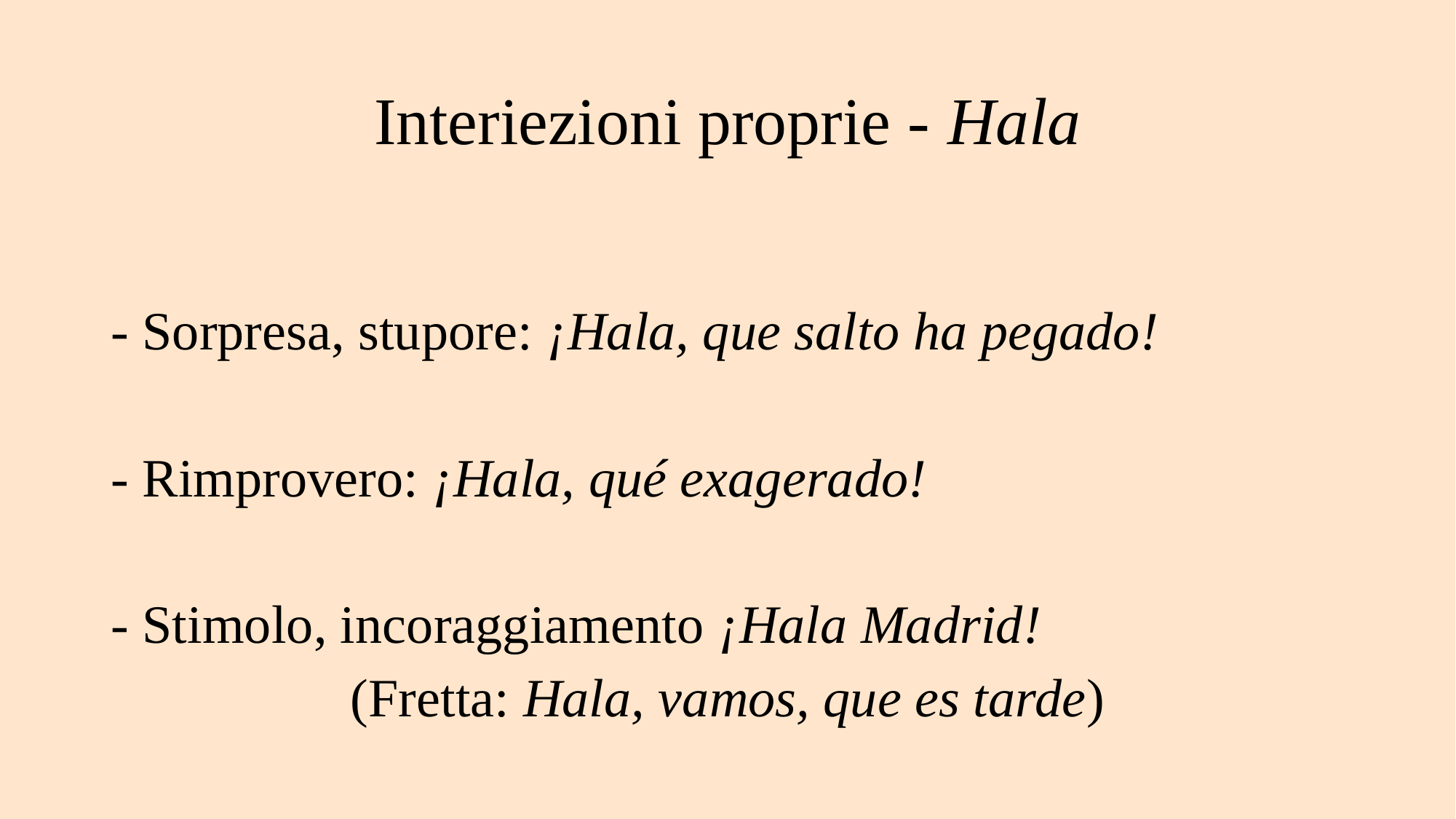

# Interiezioni proprie - Hala

- Sorpresa, stupore: ¡Hala, que salto ha pegado!

- Rimprovero: ¡Hala, qué exagerado!

- Stimolo, incoraggiamento ¡Hala Madrid!
(Fretta: Hala, vamos, que es tarde)